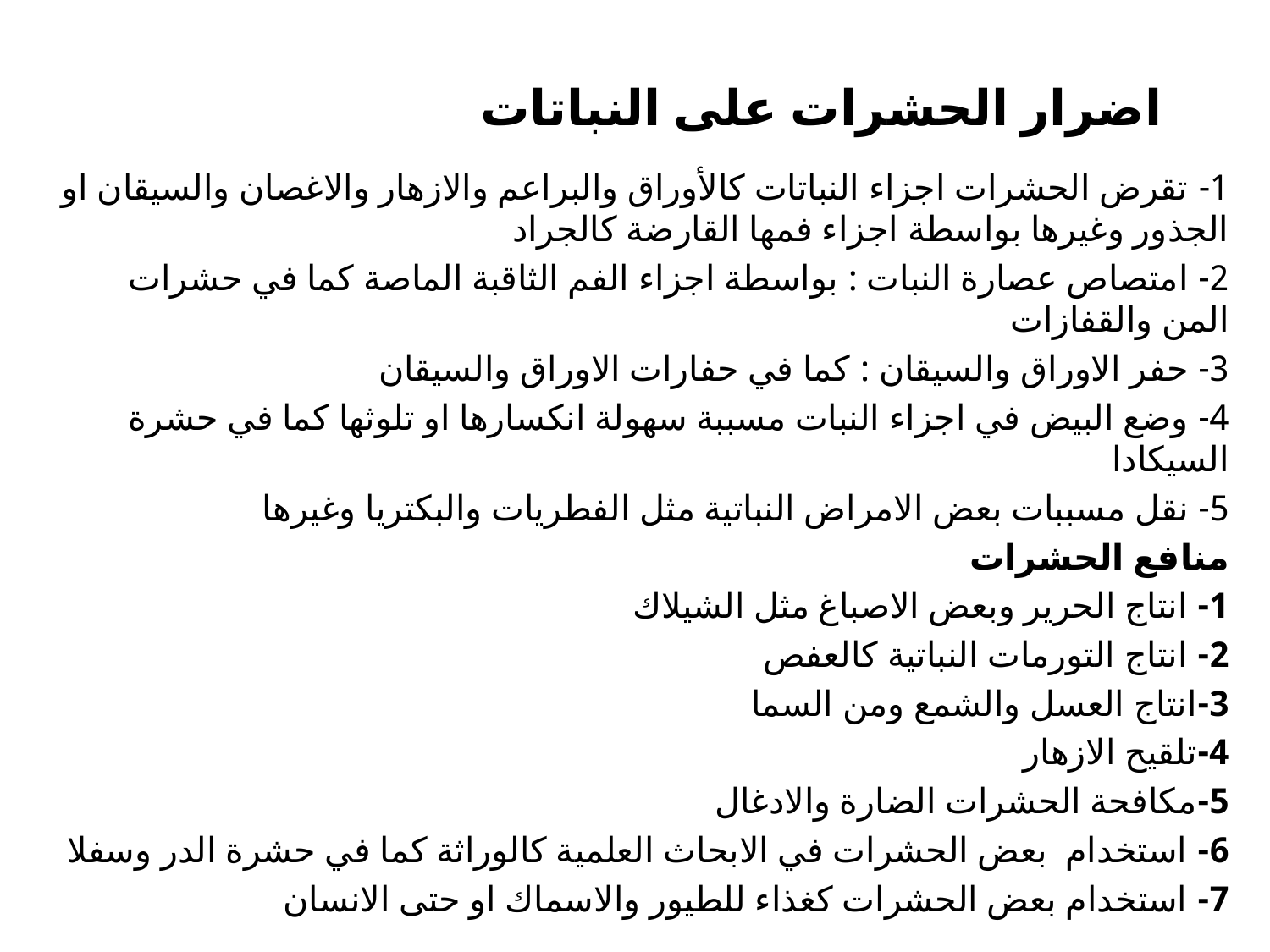

# اضرار الحشرات على النباتات
1- تقرض الحشرات اجزاء النباتات كالأوراق والبراعم والازهار والاغصان والسيقان او الجذور وغيرها بواسطة اجزاء فمها القارضة كالجراد
2- امتصاص عصارة النبات : بواسطة اجزاء الفم الثاقبة الماصة كما في حشرات  المن والقفازات
3- حفر الاوراق والسيقان : كما في حفارات الاوراق والسيقان
4- وضع البيض في اجزاء النبات مسببة سهولة انكسارها او تلوثها كما في حشرة السيكادا
5- نقل مسببات بعض الامراض النباتية مثل الفطريات والبكتريا وغيرها
منافع الحشرات
1- انتاج الحرير وبعض الاصباغ مثل الشيلاك
2- انتاج التورمات النباتية كالعفص
3-انتاج العسل والشمع ومن السما
4-تلقيح الازهار
5-مكافحة الحشرات الضارة والادغال
6- استخدام  بعض الحشرات في الابحاث العلمية كالوراثة كما في حشرة الدر وسفلا
7- استخدام بعض الحشرات كغذاء للطيور والاسماك او حتى الانسان